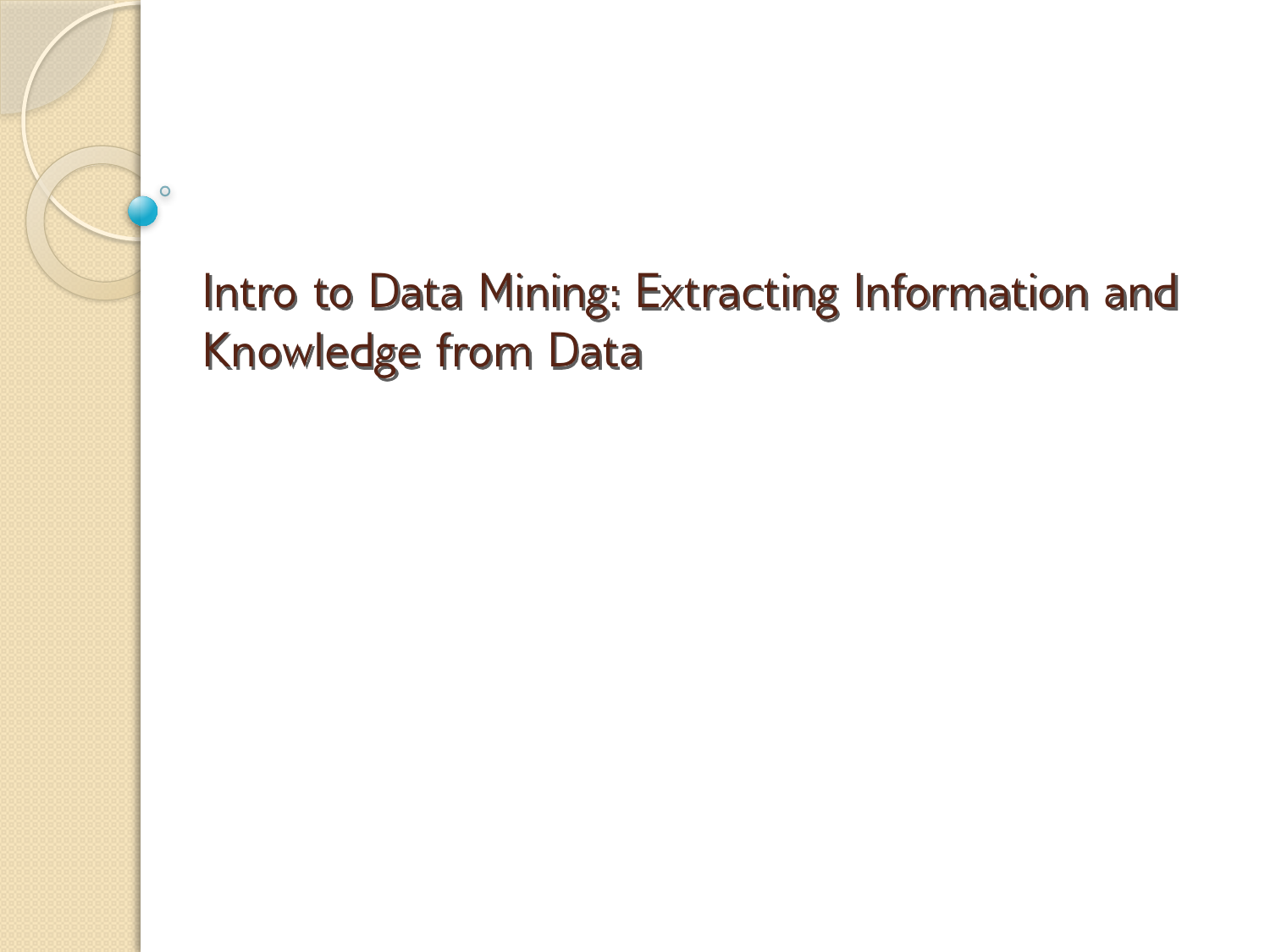

# Intro to Data Mining: Extracting Information and Knowledge from Data